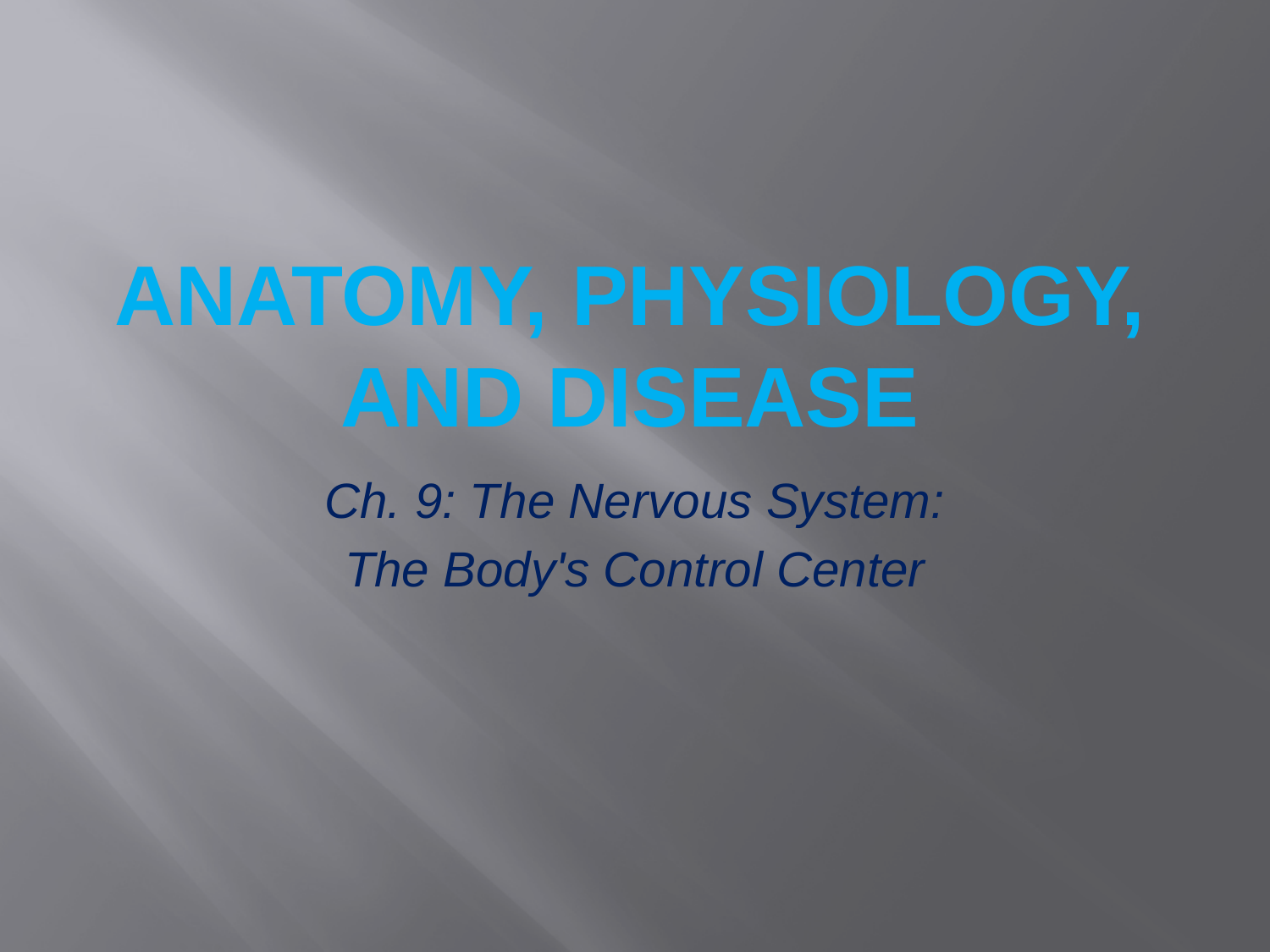

# Anatomy, physiology, and Disease
Ch. 9: The Nervous System:
The Body's Control Center